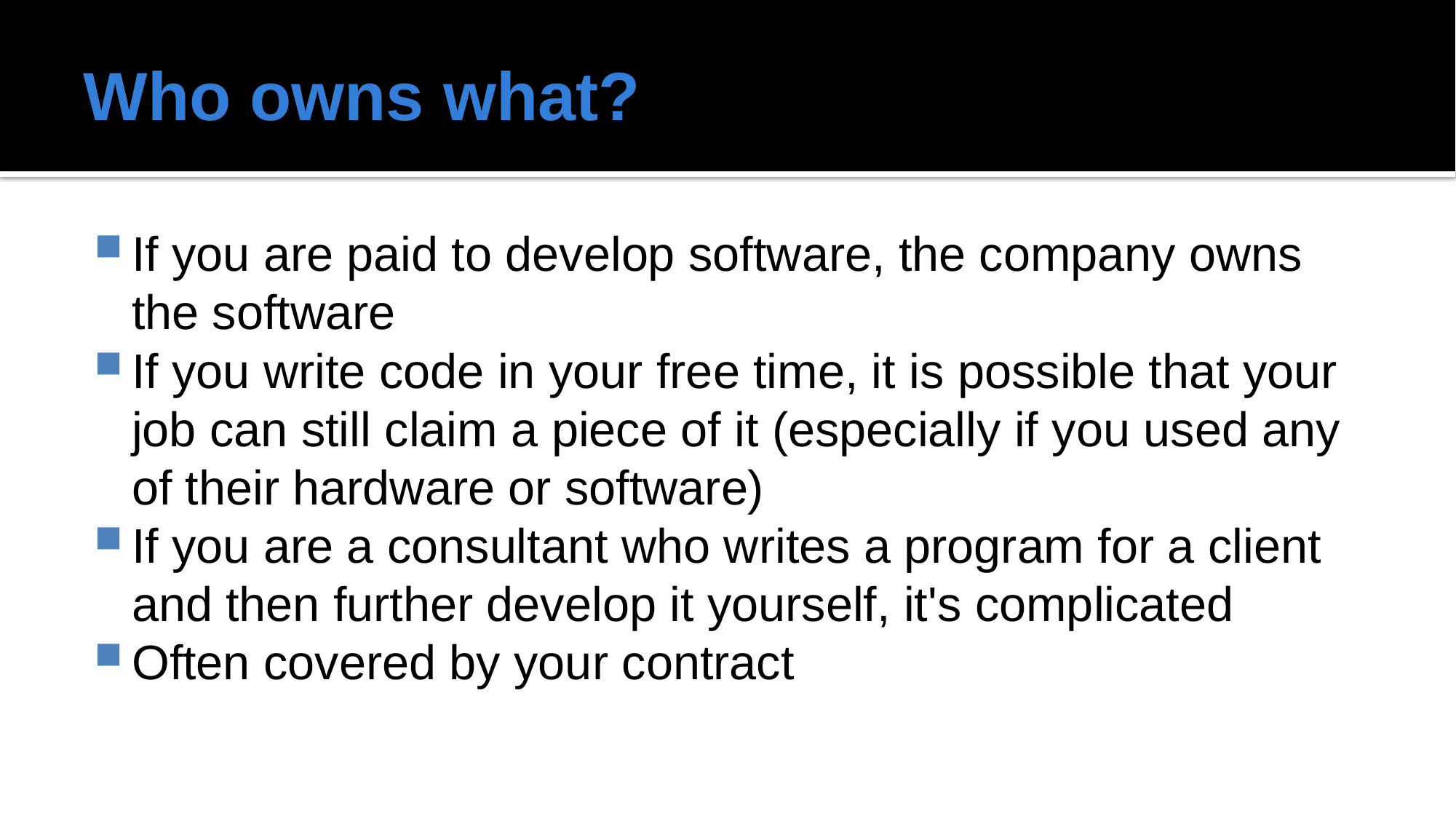

# Who owns what?
If you are paid to develop software, the company owns the software
If you write code in your free time, it is possible that your job can still claim a piece of it (especially if you used any of their hardware or software)
If you are a consultant who writes a program for a client and then further develop it yourself, it's complicated
Often covered by your contract